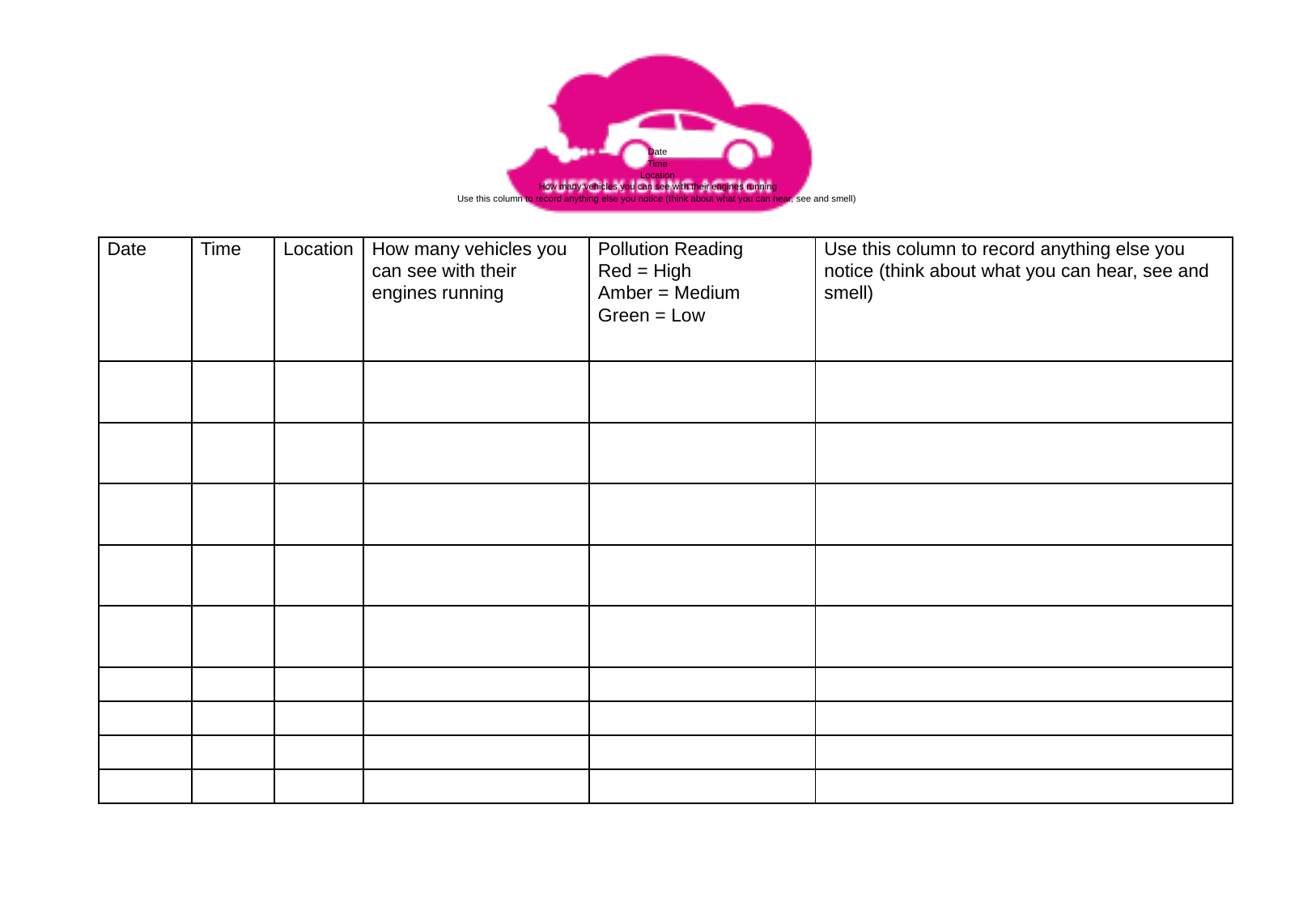

# Date Time Location How many vehicles you can see with their engines running Use this column to record anything else you notice (think about what you can hear, see and smell)
| Date | Time | Location | How many vehicles you can see with their engines running | Pollution Reading Red = High Amber = Medium Green = Low | Use this column to record anything else you notice (think about what you can hear, see and smell) |
| --- | --- | --- | --- | --- | --- |
|  |  |  |  |  |  |
|  |  |  |  |  |  |
|  |  |  |  |  |  |
|  |  |  |  |  |  |
|  |  |  |  |  |  |
|  |  |  |  |  |  |
|  |  |  |  |  |  |
|  |  |  |  |  |  |
|  |  |  |  |  |  |